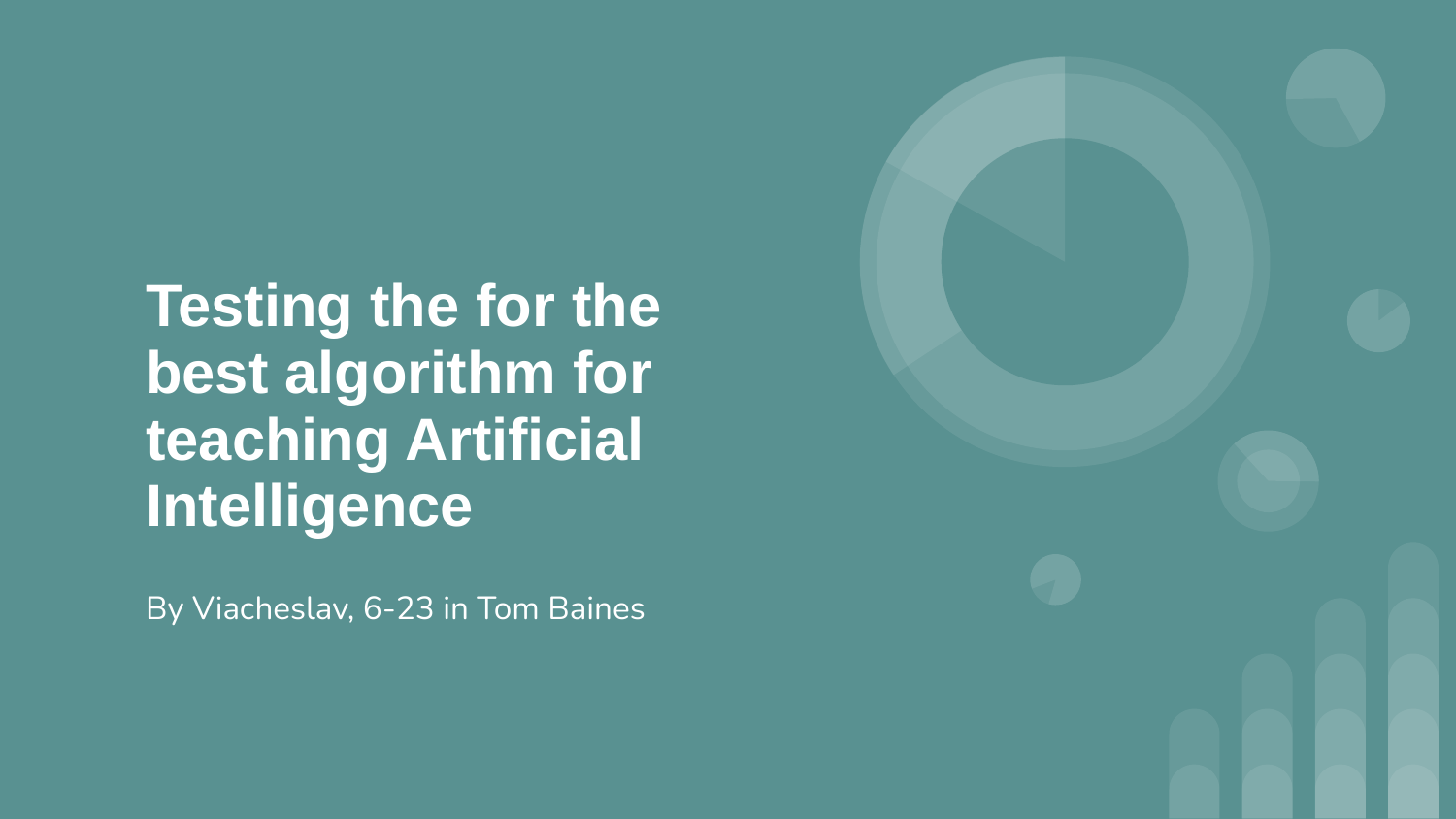

# Testing the for the best algorithm for teaching Artificial Intelligence
By Viacheslav, 6-23 in Tom Baines